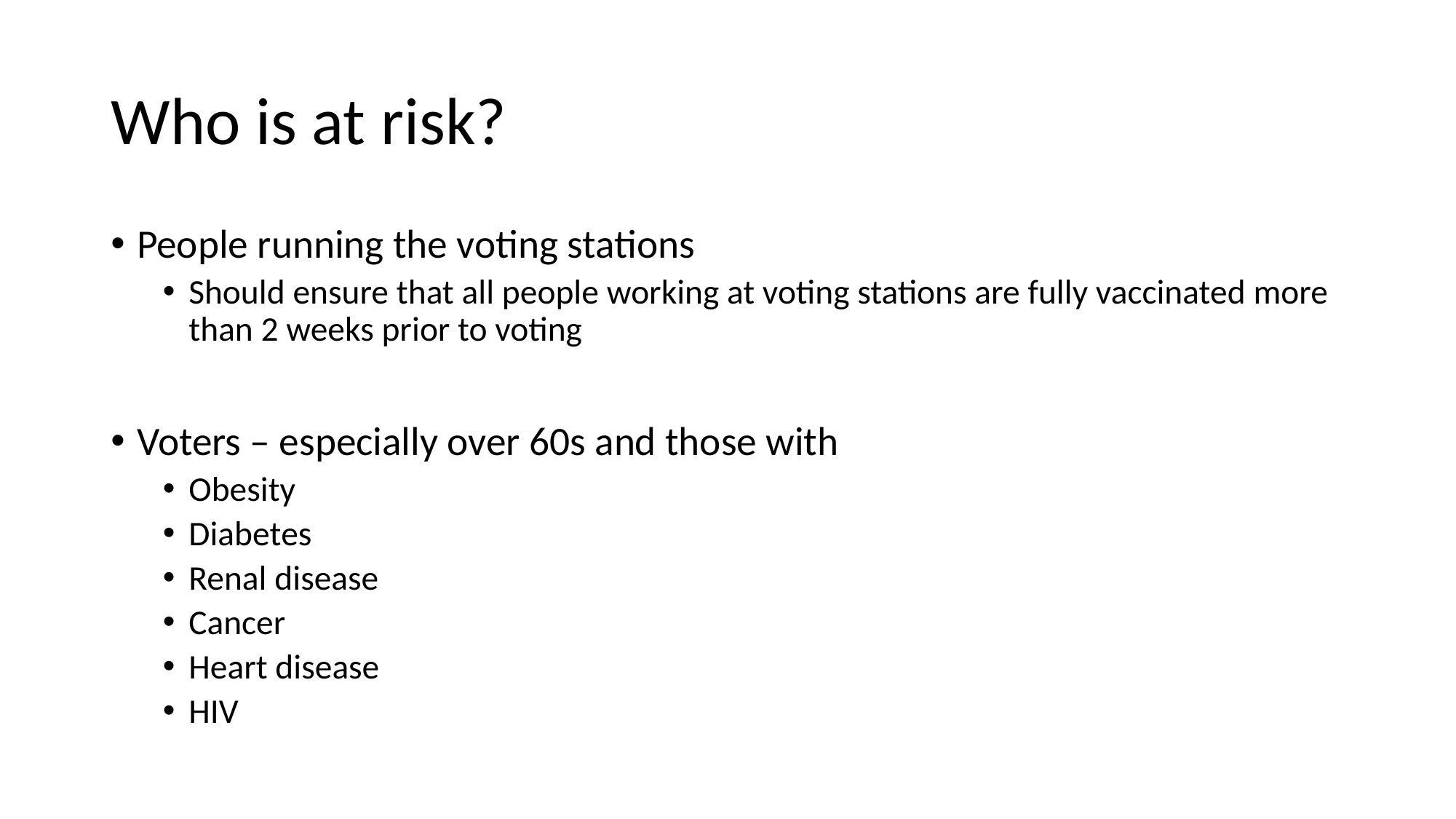

# Who is at risk?
People running the voting stations
Should ensure that all people working at voting stations are fully vaccinated more than 2 weeks prior to voting

Voters – especially over 60s and those with
Obesity
Diabetes
Renal disease
Cancer
Heart disease
HIV